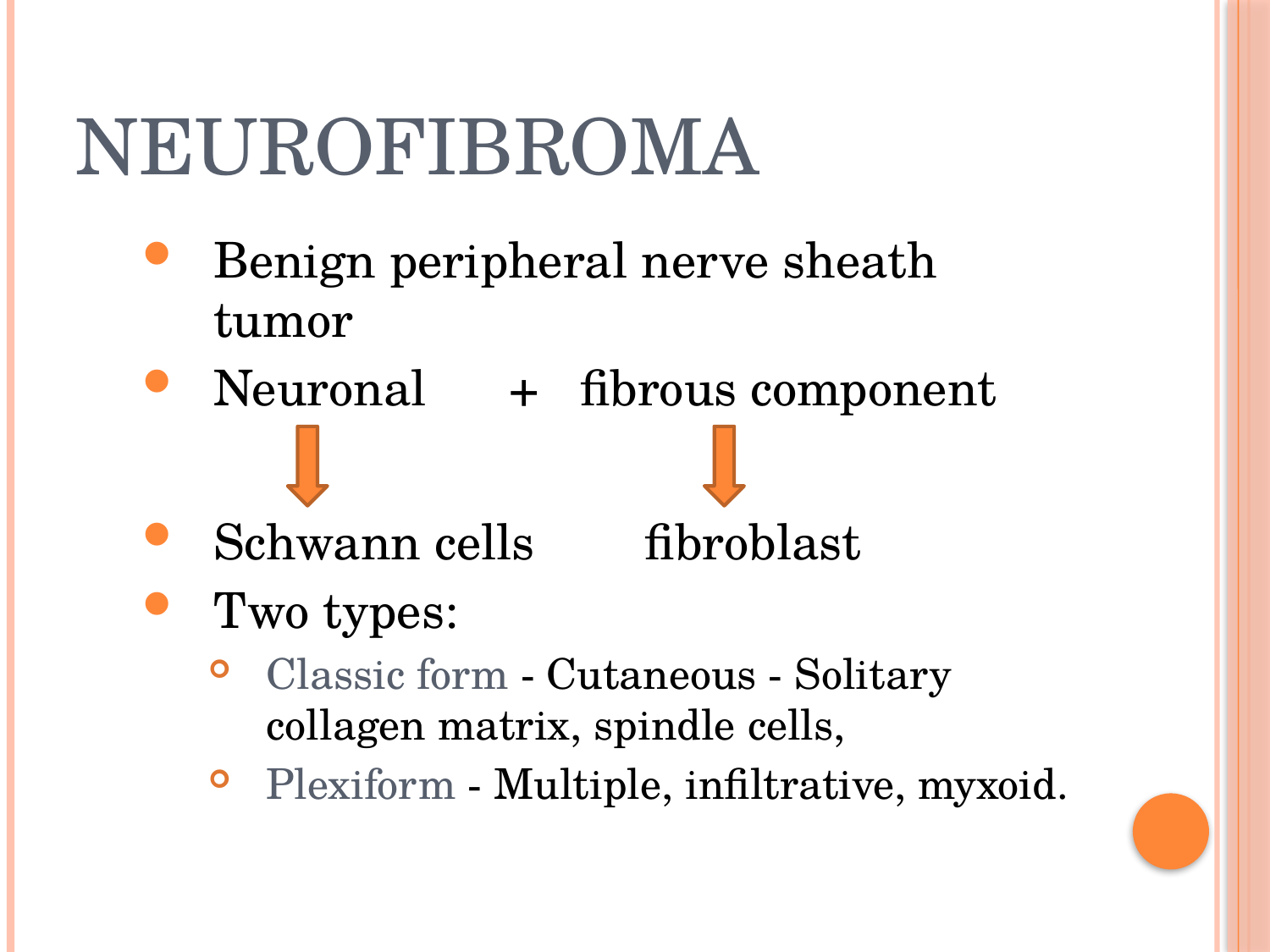

# Neurofibroma
Benign peripheral nerve sheath tumor
Neuronal      +   fibrous component

Schwann cells        fibroblast
Two types:
Classic form - Cutaneous - Solitary collagen matrix, spindle cells,
Plexiform - Multiple, infiltrative, myxoid.